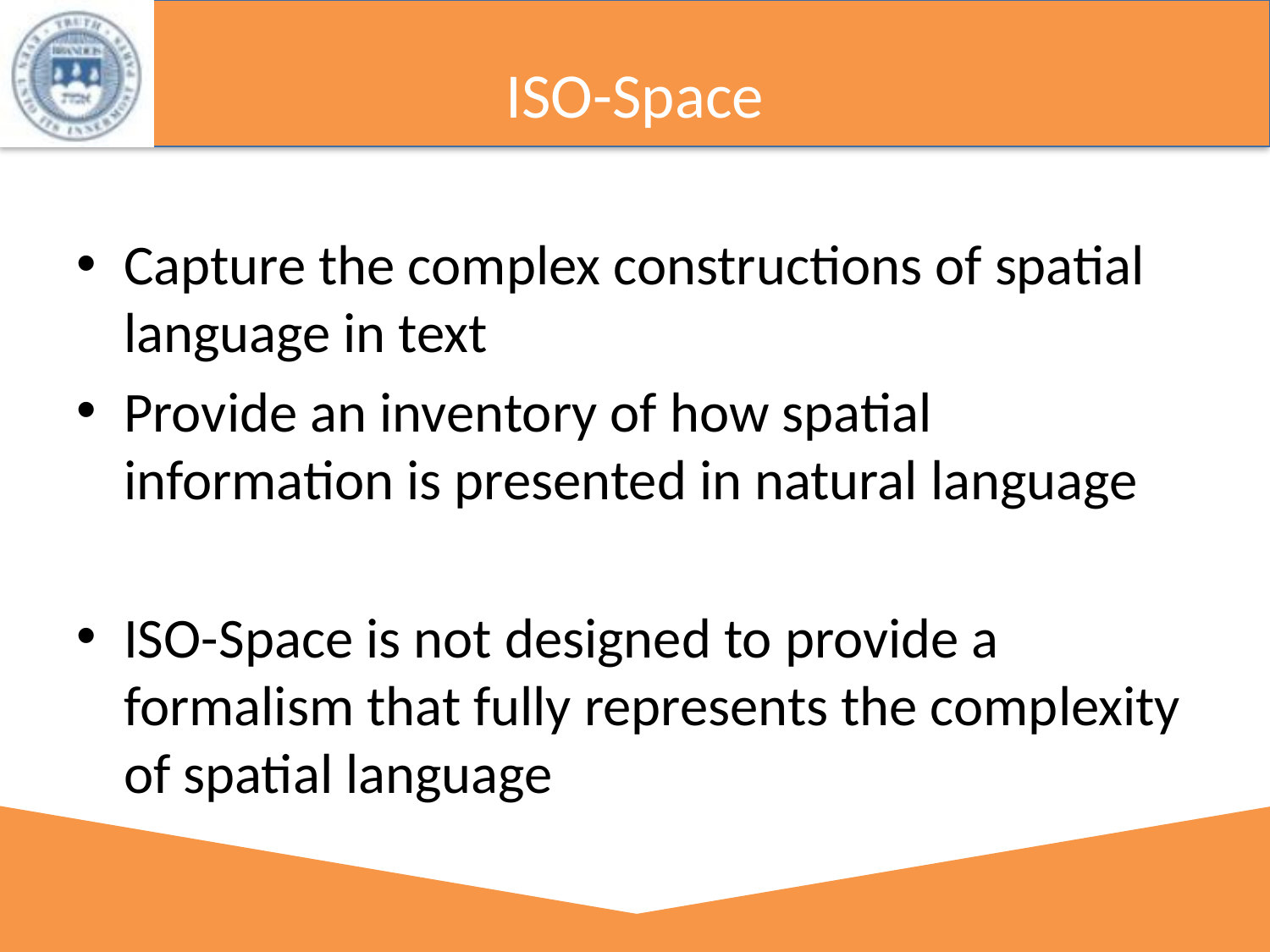

# ISO-Space
Capture the complex constructions of spatial language in text
Provide an inventory of how spatial information is presented in natural language

ISO-Space is not designed to provide a formalism that fully represents the complexity of spatial language